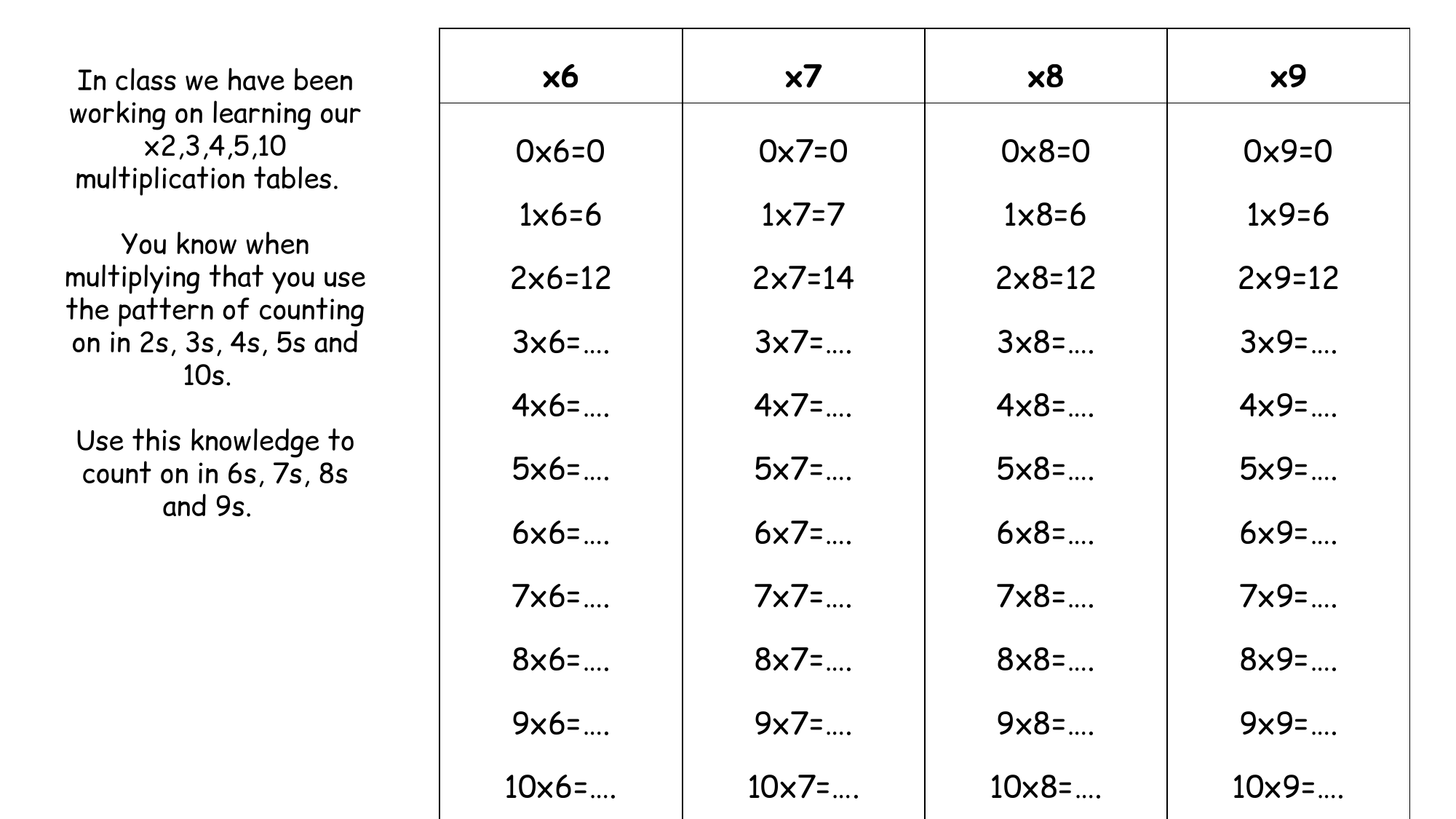

| x6 | x7 | x8 | x9 |
| --- | --- | --- | --- |
| 0x6=0 1x6=6 2x6=12 3x6=…. 4x6=…. 5x6=…. 6x6=…. 7x6=…. 8x6=…. 9x6=…. 10x6=…. 11x6=…. 12x6=…. | 0x7=0 1x7=7 2x7=14 3x7=…. 4x7=…. 5x7=…. 6x7=…. 7x7=…. 8x7=…. 9x7=…. 10x7=…. 11x7=…. 12x7=…. | 0x8=0 1x8=6 2x8=12 3x8=…. 4x8=…. 5x8=…. 6x8=…. 7x8=…. 8x8=…. 9x8=…. 10x8=…. 11x8=…. 12x8=…. | 0x9=0 1x9=6 2x9=12 3x9=…. 4x9=…. 5x9=…. 6x9=…. 7x9=…. 8x9=…. 9x9=…. 10x9=…. 11x9=…. 12x9=…. |
In class we have been working on learning our x2,3,4,5,10 multiplication tables.

You know when multiplying that you use the pattern of counting on in 2s, 3s, 4s, 5s and 10s.

Use this knowledge to count on in 6s, 7s, 8s and 9s.